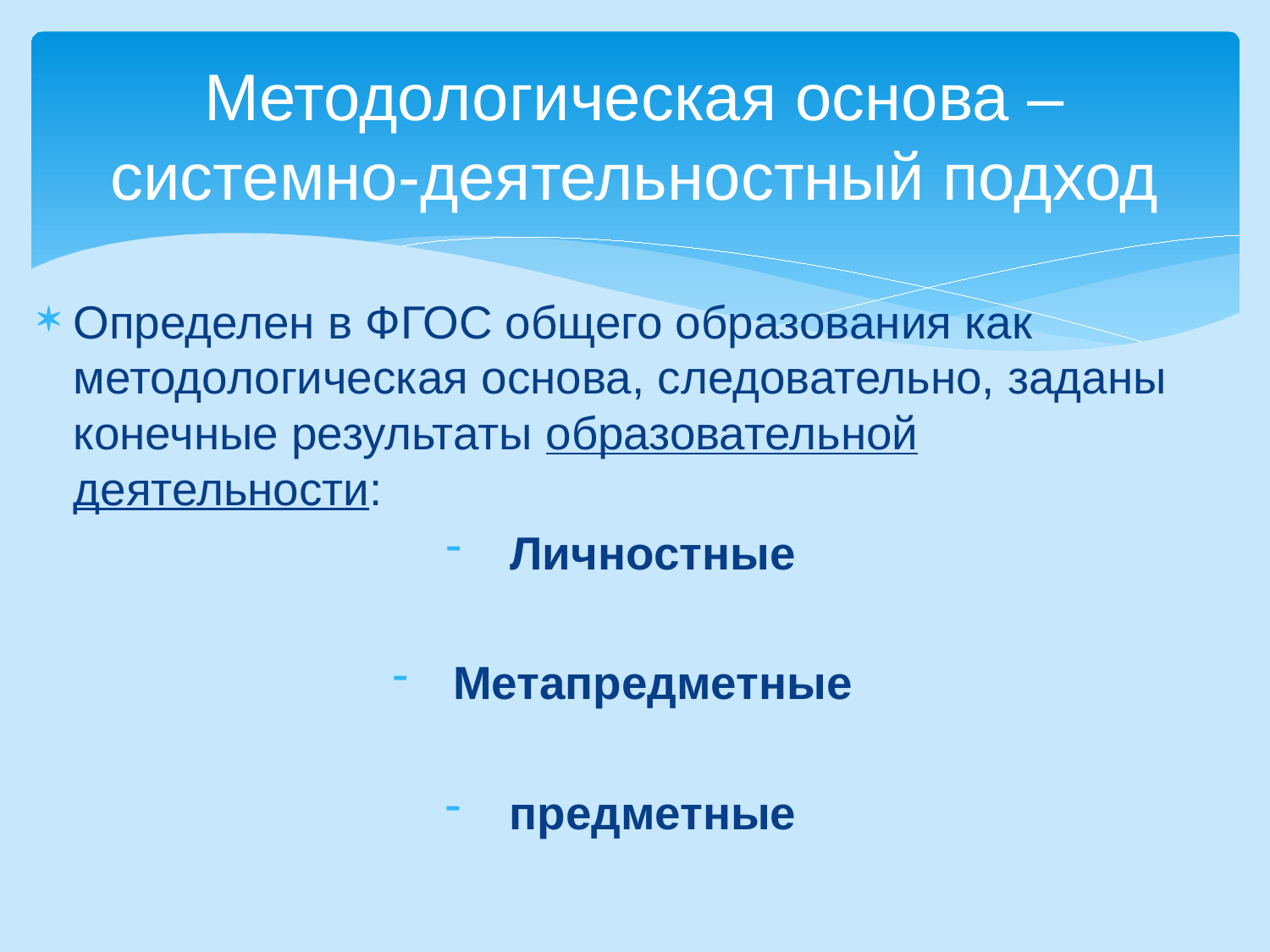

# Методологическая основа – системно-деятельностный подход
Определен в ФГОС общего образования как методологическая основа, следовательно, заданы конечные результаты образовательной деятельности:
Личностные

Метапредметные

предметные